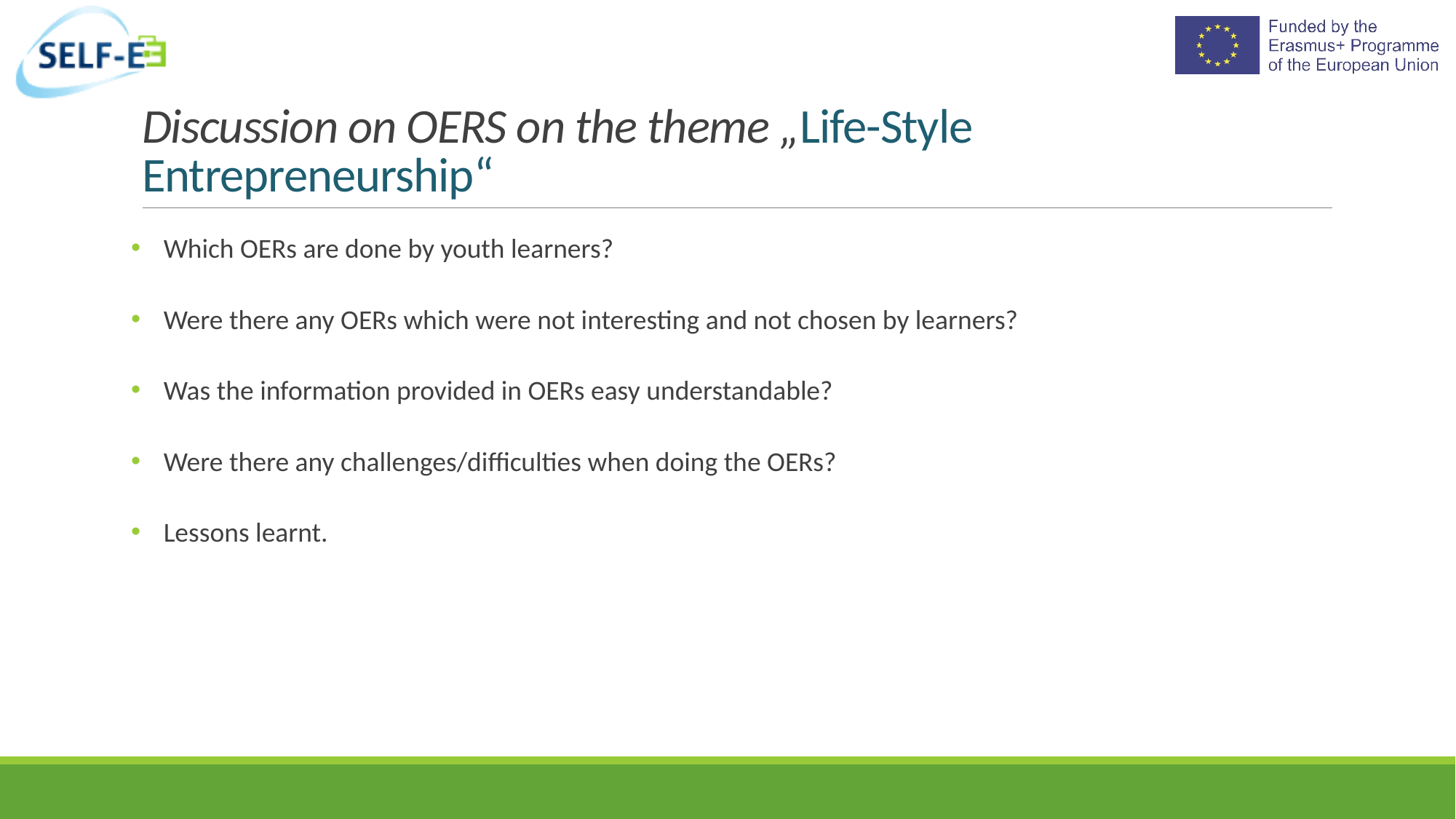

# Discussion on OERS on the theme „Life-Style Entrepreneurship“
Which OERs are done by youth learners?
Were there any OERs which were not interesting and not chosen by learners?
Was the information provided in OERs easy understandable?
Were there any challenges/difficulties when doing the OERs?
Lessons learnt.